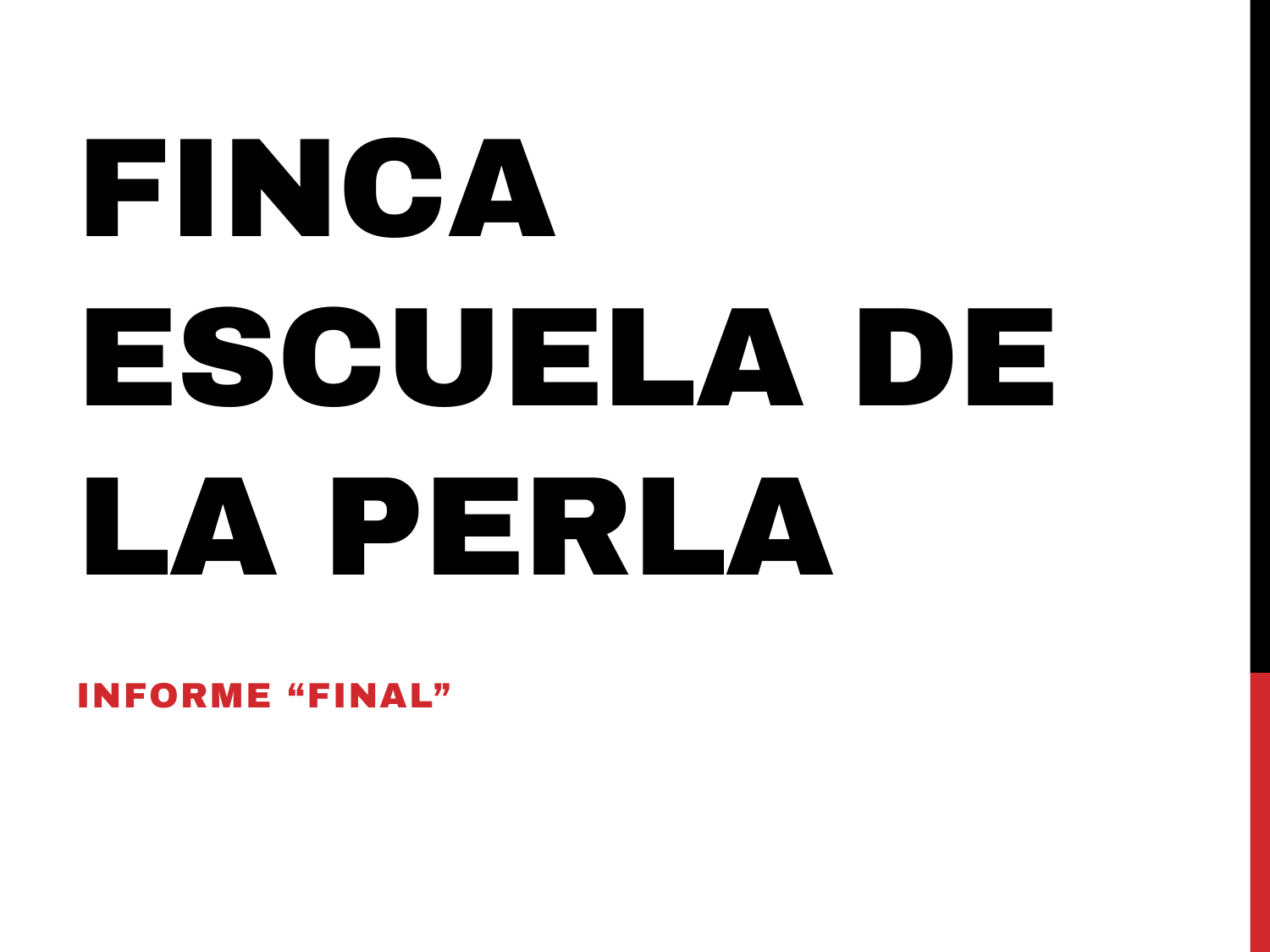

# Finca Escuela De La Perla
INFORME “FINAL”